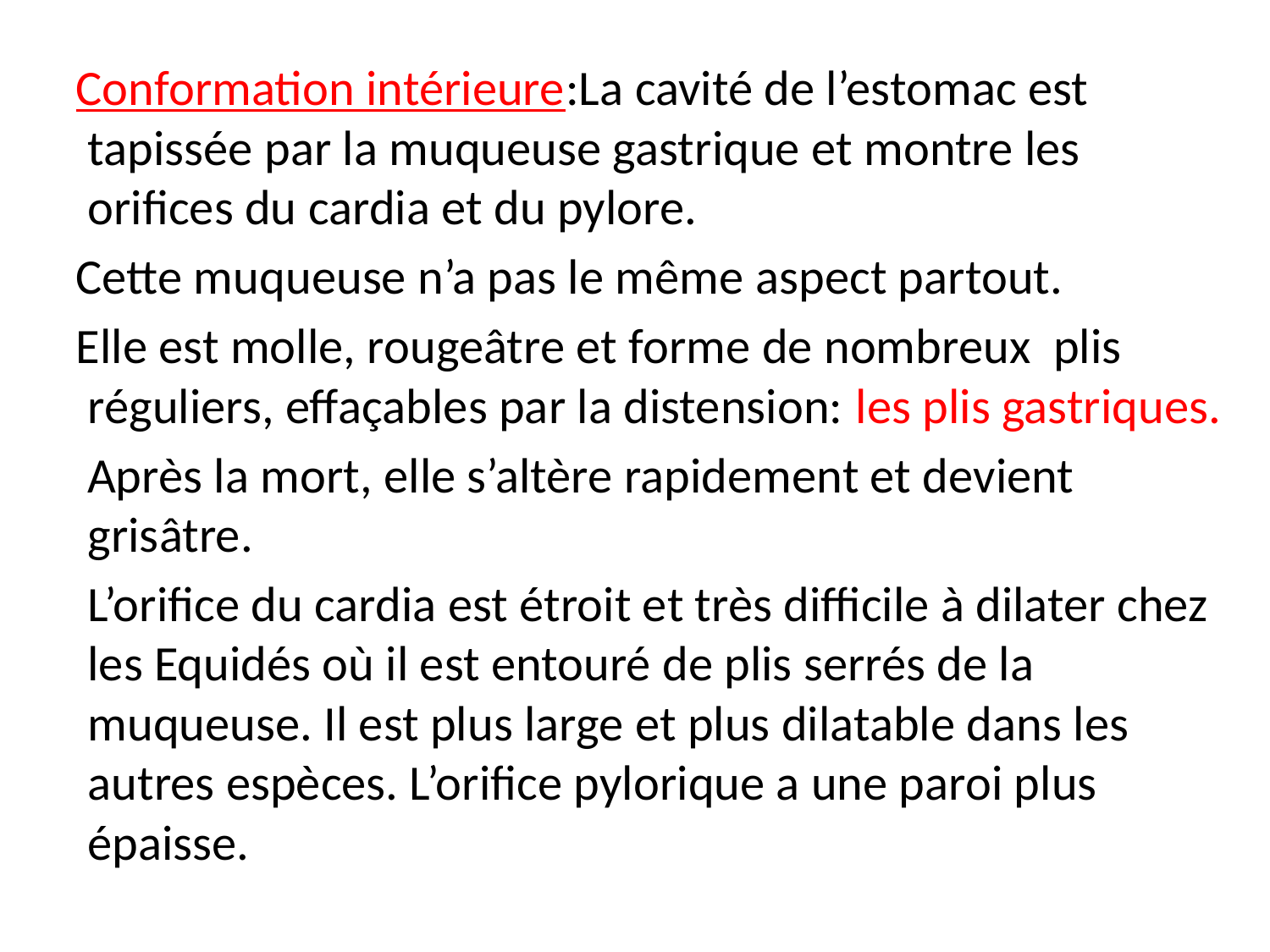

#
   Conformation intérieure:La cavité de l’estomac est tapissée par la muqueuse gastrique et montre les orifices du cardia et du pylore.
   Cette muqueuse n’a pas le même aspect partout.
   Elle est molle, rougeâtre et forme de nombreux  plis réguliers, effaçables par la distension: les plis gastriques.
    Après la mort, elle s’altère rapidement et devient grisâtre.
    L’orifice du cardia est étroit et très difficile à dilater chez les Equidés où il est entouré de plis serrés de la muqueuse. Il est plus large et plus dilatable dans les autres espèces. L’orifice pylorique a une paroi plus épaisse.